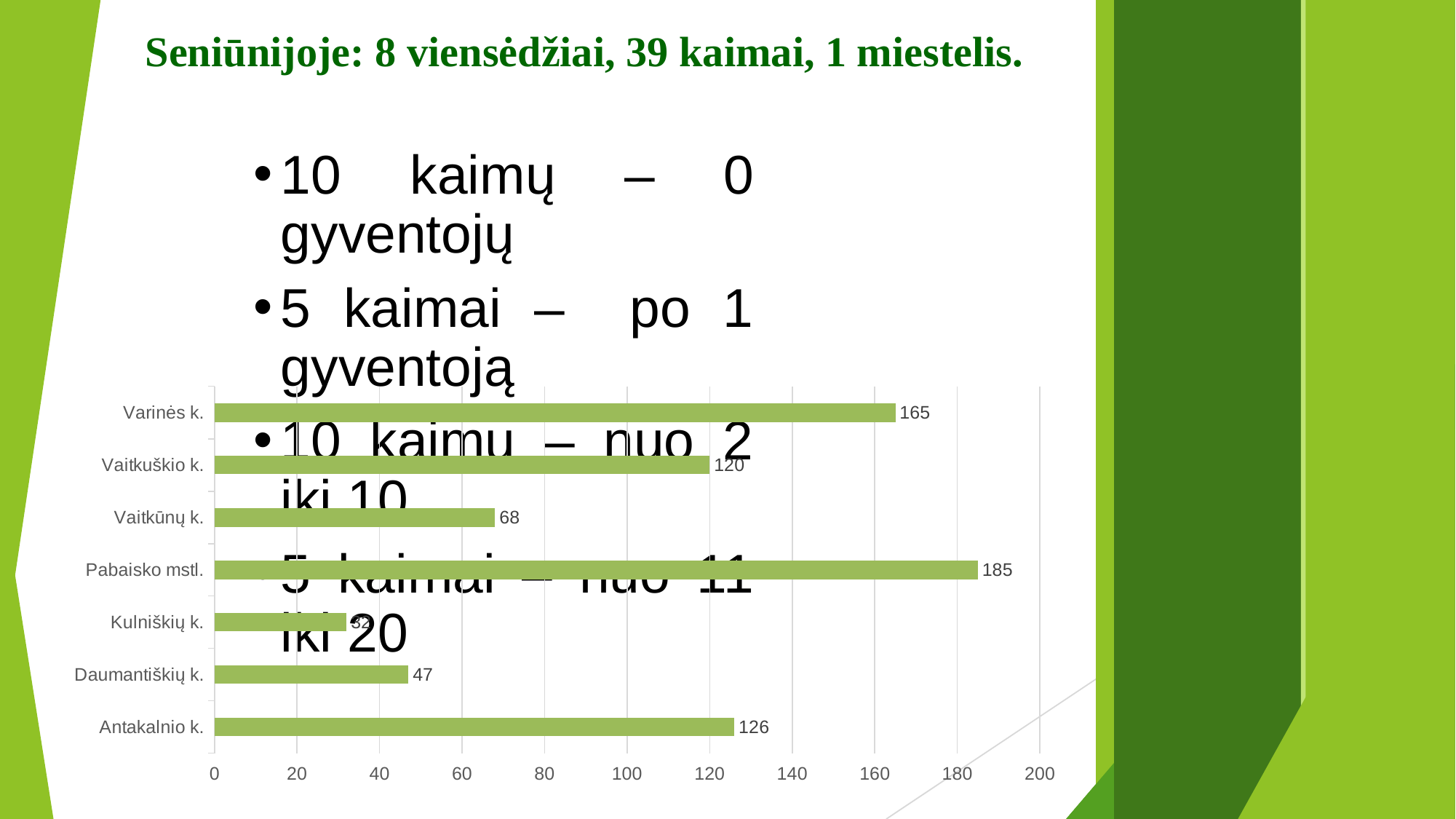

Seniūnijoje: 8 viensėdžiai, 39 kaimai, 1 miestelis.

# 10 kaimų – 0 gyventojų
5 kaimai –  po 1 gyventoją
10 kaimų – nuo 2 iki 10
5 kaimai – nuo 11 iki 20

### Chart

| Category | Gyventojų skaičius |
|---|---|
| Antakalnio k. | 126.0 |
| Daumantiškių k. | 47.0 |
| Kulniškių k. | 32.0 |
| Pabaisko mstl. | 185.0 |
| Vaitkūnų k. | 68.0 |
| Vaitkuškio k. | 120.0 |
| Varinės k. | 165.0 |